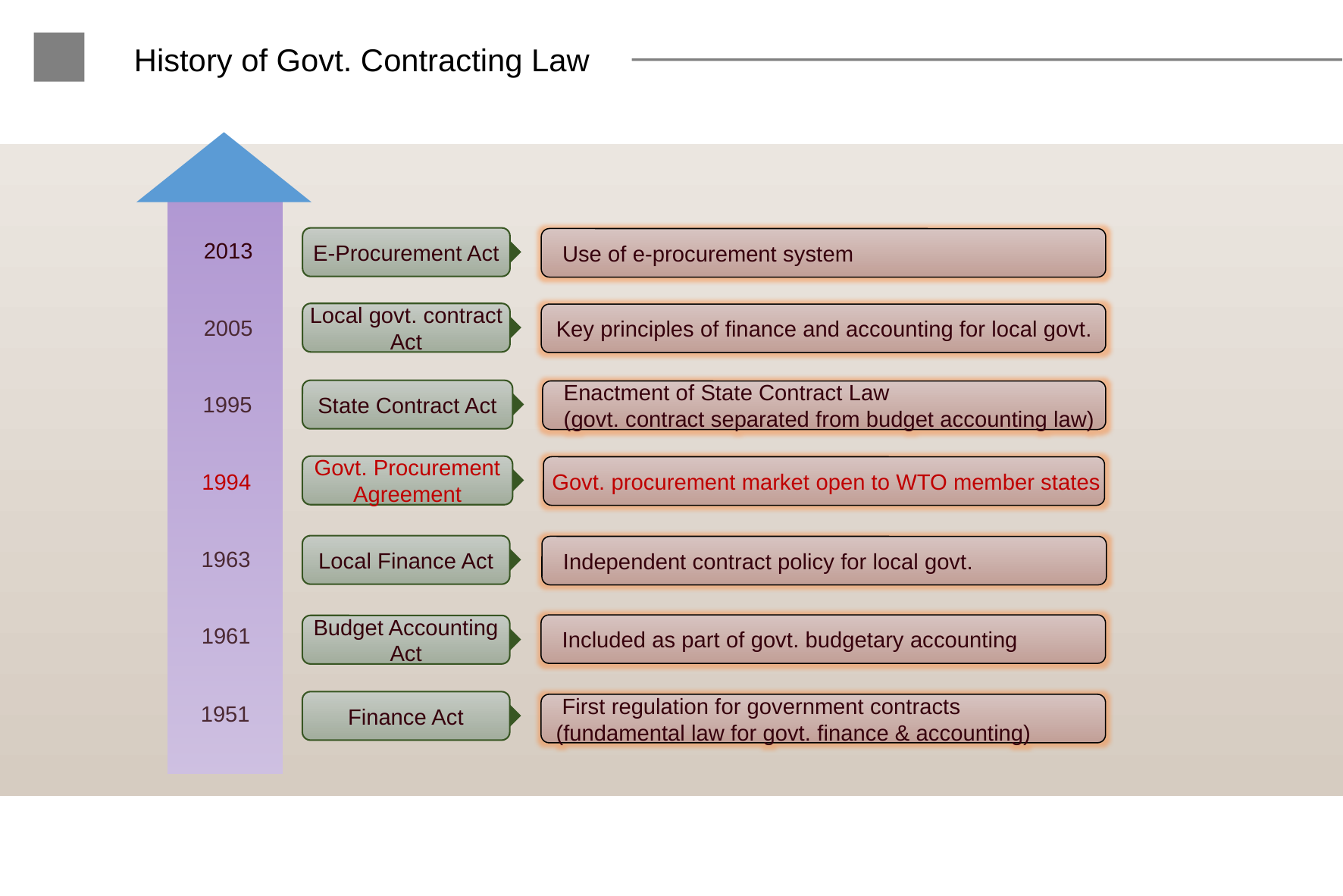

History of Govt. Contracting Law

E-Procurement Act

   Use of e-procurement system
2013
Local govt. contract Act

  Key principles of finance and accounting for local govt.
2005
State Contract Act

   Enactment of State Contract Law
   (govt. contract separated from budget accounting law)
1995
Govt. Procurement Agreement

 Govt. procurement market open to WTO member states
1994
Local Finance Act

   Independent contract policy for local govt.
1963
   Included as part of govt. budgetary accounting
1961
Budget Accounting Act

Finance Act

1951
   First regulation for government contracts
  (fundamental law for govt. finance & accounting)